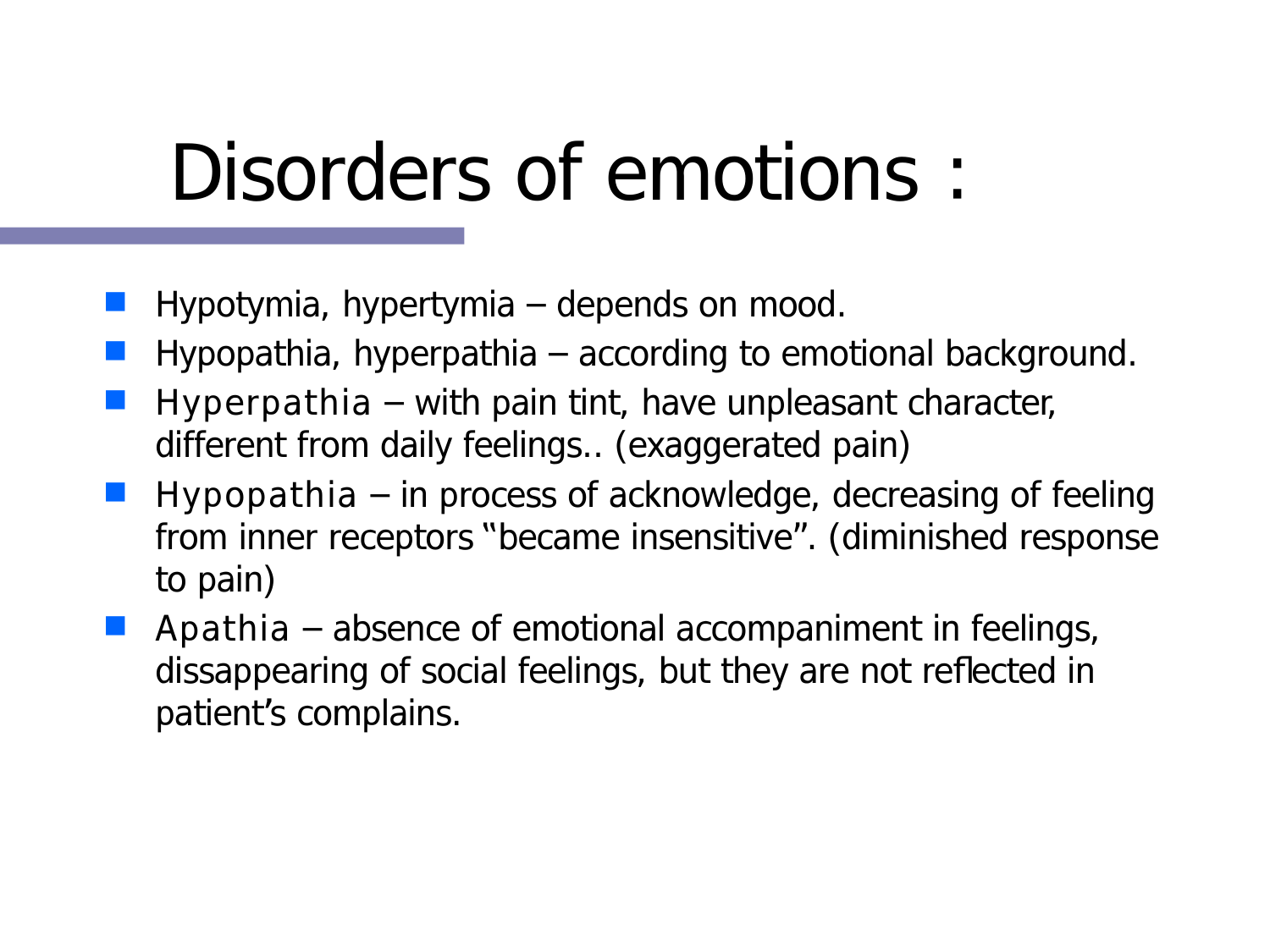

# Disorders of emotions :
Hypotymia, hypertymia – depends on mood.
Hypopathia, hyperpathia – according to emotional background.
Hyperpathia – with pain tint, have unpleasant character, different from daily feelings.. (exaggerated pain)
Hypopathia – in process of acknowledge, decreasing of feeling from inner receptors “became insensitive”. (diminished response to pain)
Apathia – absence of emotional accompaniment in feelings, dissappearing of social feelings, but they are not reflected in patient’s complains.